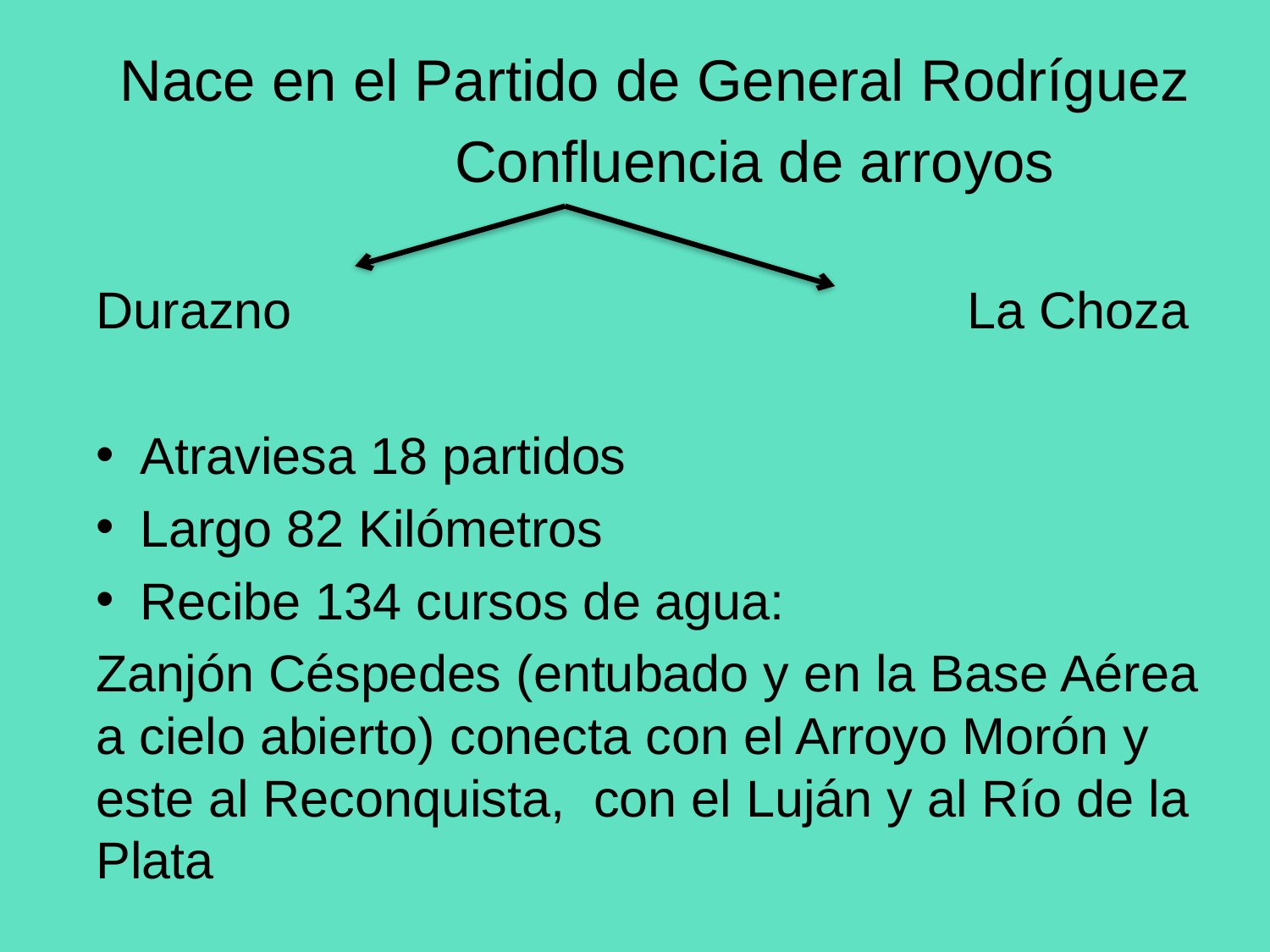

Nace en el Partido de General Rodríguez
                      Confluencia de arroyos

Durazno                                               La Choza

Atraviesa 18 partidos
Largo 82 Kilómetros
Recibe 134 cursos de agua:
Zanjón Céspedes (entubado y en la Base Aérea a cielo abierto) conecta con el Arroyo Morón y este al Reconquista,  con el Luján y al Río de la Plata